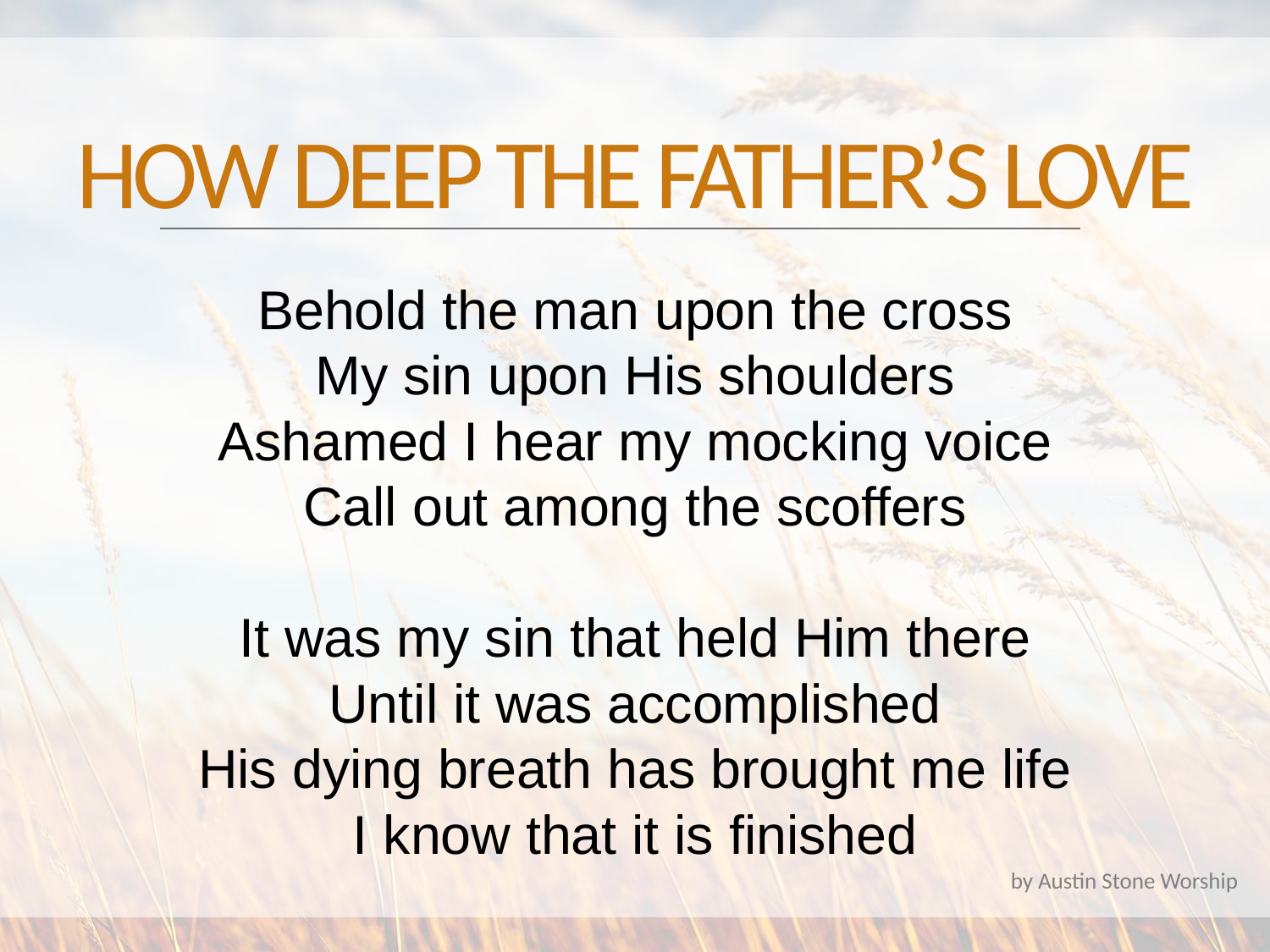

HOW DEEP THE FATHER’S LOVE

Behold the man upon the cross
My sin upon His shoulders
Ashamed I hear my mocking voice
Call out among the scoffers

It was my sin that held Him there
Until it was accomplished
His dying breath has brought me life
I know that it is finished

by Austin Stone Worship